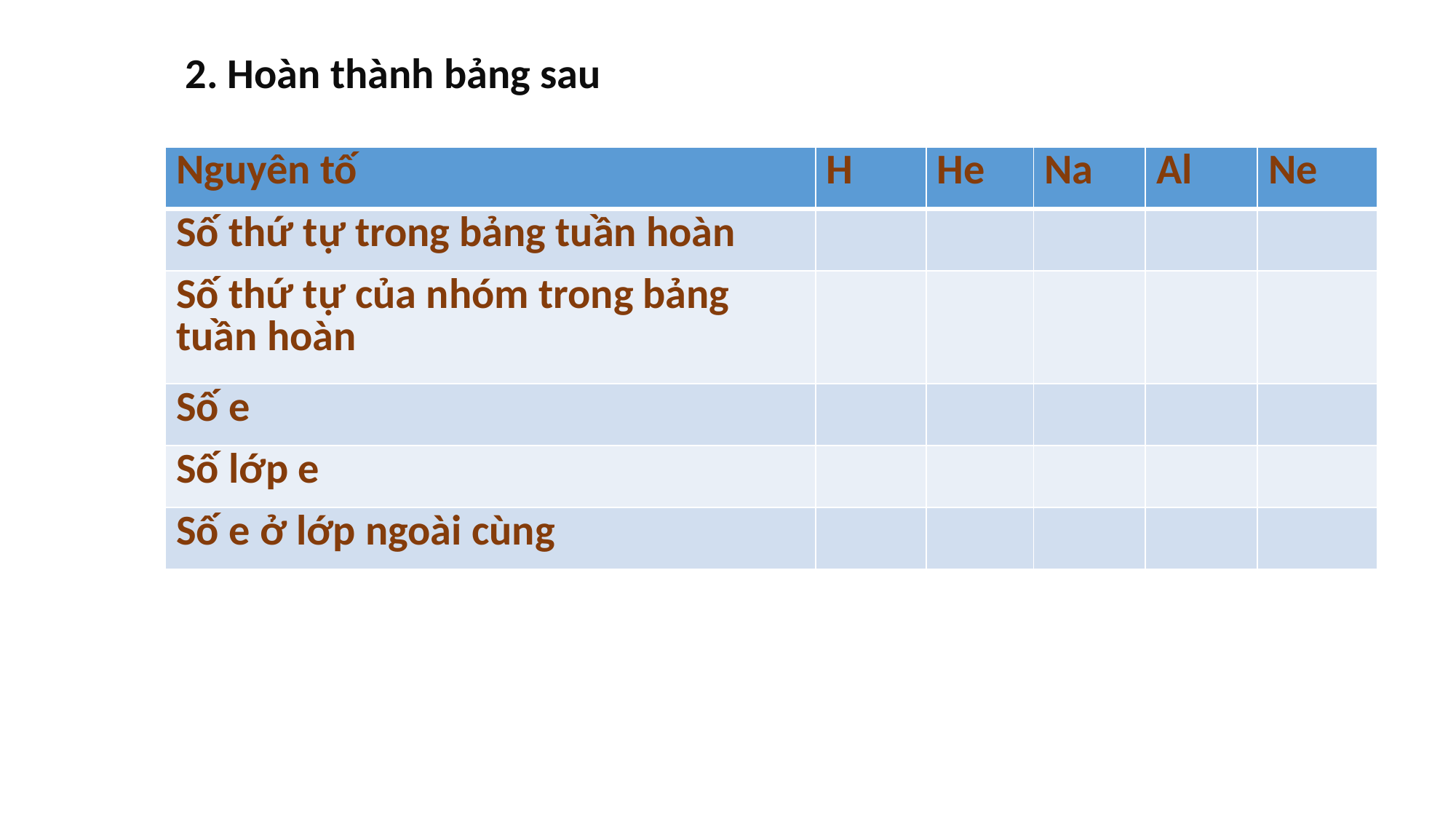

2. Hoàn thành bảng sau
| Nguyên tố | H | He | Na | Al | Ne |
| --- | --- | --- | --- | --- | --- |
| Số thứ tự trong bảng tuần hoàn |  |  |  |  |  |
| Số thứ tự của nhóm trong bảng tuần hoàn |  |  |  |  |  |
| Số e |  |  |  |  |  |
| Số lớp e |  |  |  |  |  |
| Số e ở lớp ngoài cùng |  |  |  |  |  |